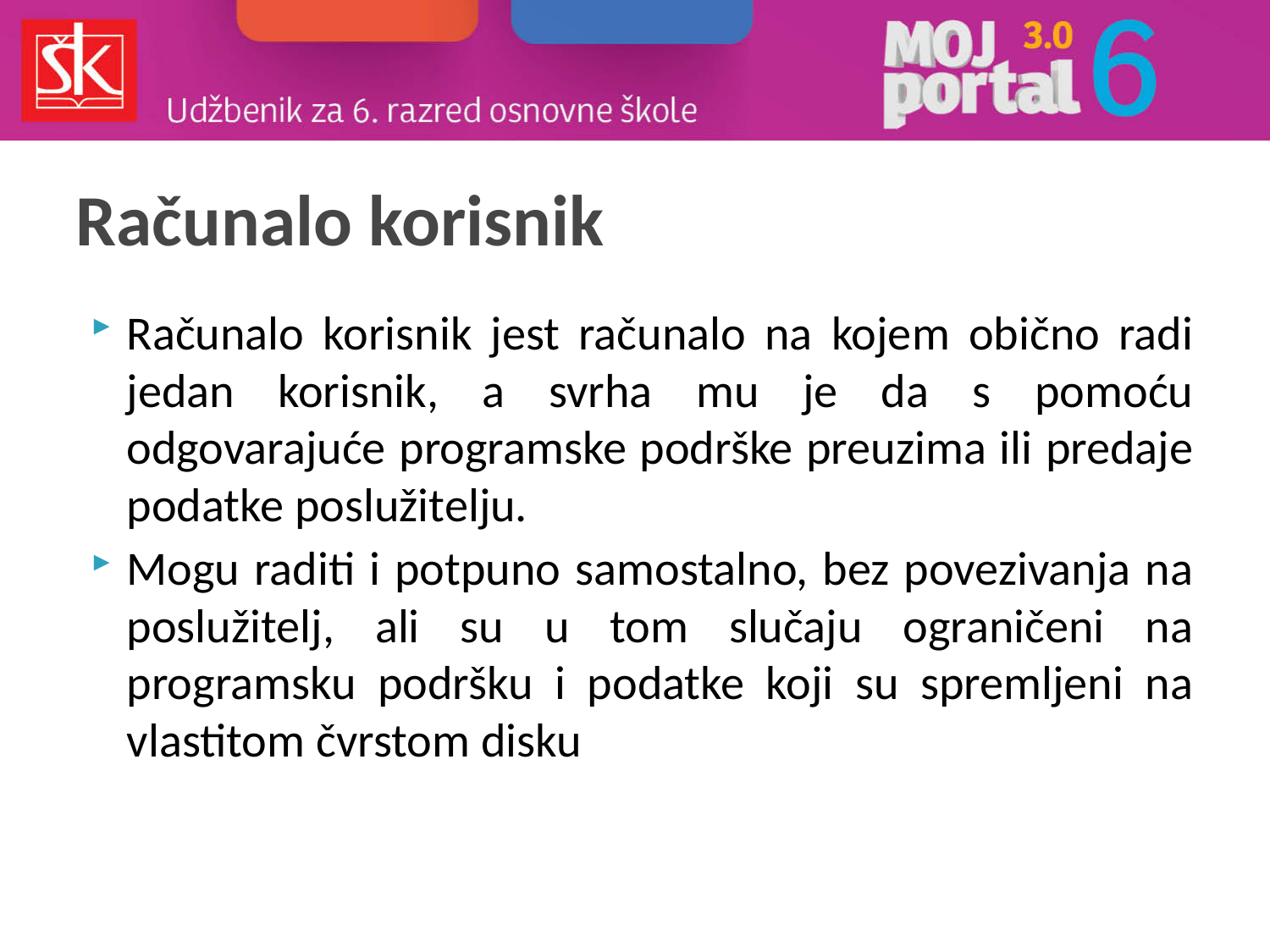

# Računalo korisnik
Računalo korisnik jest računalo na kojem obično radi jedan korisnik, a svrha mu je da s pomoću odgovarajuće programske podrške preuzima ili predaje podatke poslužitelju.
Mogu raditi i potpuno samostalno, bez povezivanja na poslužitelj, ali su u tom slučaju ograničeni na programsku podršku i podatke koji su spremljeni na vlastitom čvrstom disku